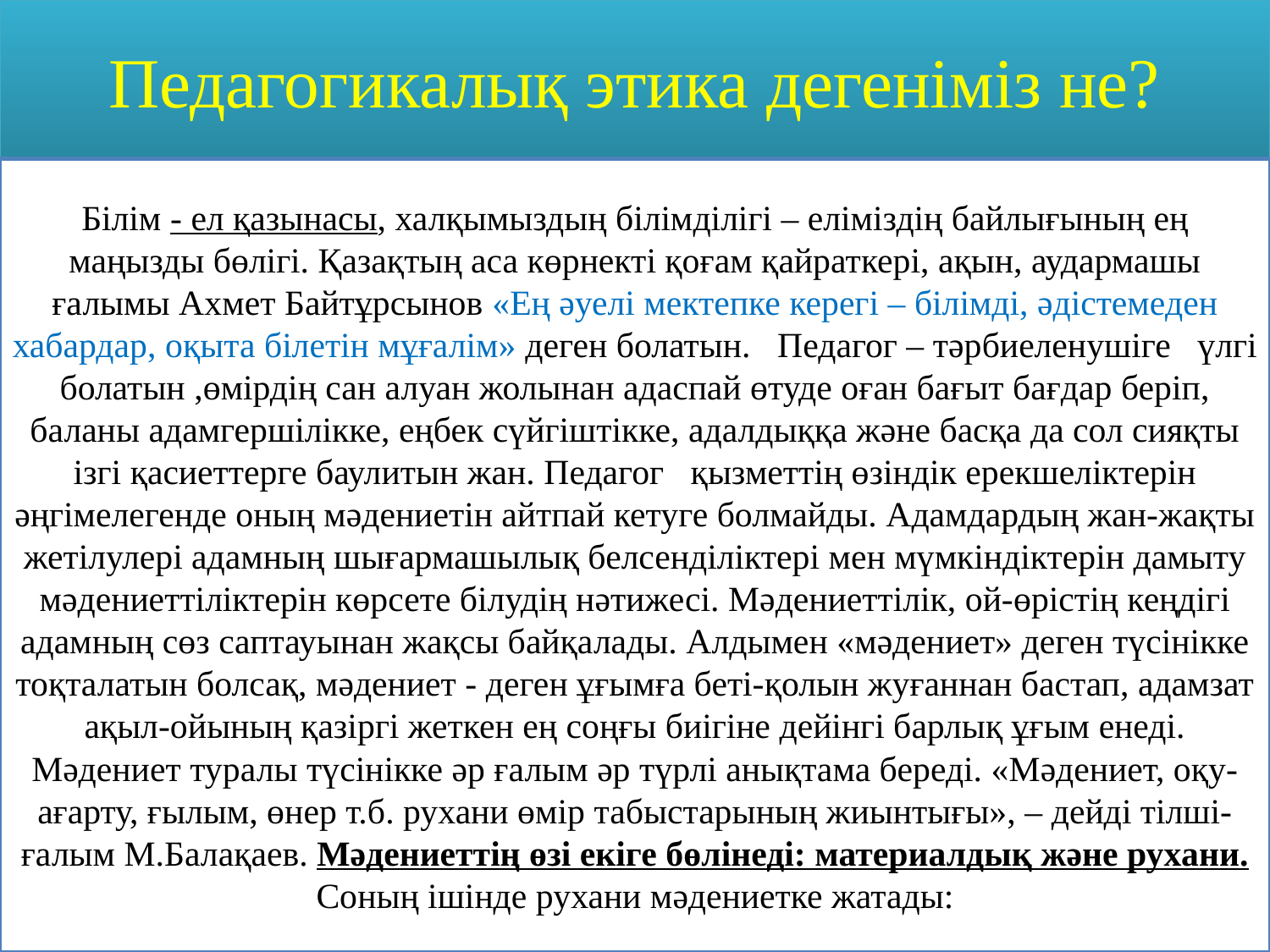

Педагогикалық этика дегеніміз не?
Білім - ел қазынасы, халқымыздың білімділігі – еліміздің байлығының ең маңызды бөлігі. Қазақтың аса көрнекті қоғам қайраткері, ақын, аудармашы ғалымы Ахмет Байтұрсынов «Ең әуелі мектепке керегі – білімді, әдістемеден хабардар, оқыта білетін мұғалім» деген болатын.   Педагог – тәрбиеленушіге   үлгі болатын ,өмірдің сан алуан жолынан адаспай өтуде оған бағыт бағдар беріп, баланы адамгершілікке, еңбек сүйгіштікке, адалдыққа және басқа да сол сияқты ізгі қасиеттерге баулитын жан. Педагог   қызметтің өзіндік ерекшеліктерін әңгімелегенде оның мәдениетін айтпай кетуге болмайды. Адамдардың жан-жақты жетілулері адамның шығармашылық белсенділіктері мен мүмкіндіктерін дамыту мәдениеттіліктерін көрсете білудің нәтижесі. Мәдениеттілік, ой-өрістің кеңдігі адамның сөз саптауынан жақсы байқалады. Алдымен «мәдениет» деген түсінікке тоқталатын болсақ, мәдениет - деген ұғымға беті-қолын жуғаннан бастап, адамзат ақыл-ойының қазіргі жеткен ең соңғы биігіне дейінгі барлық ұғым енеді. Мәдениет туралы түсінікке әр ғалым әр түрлі анықтама береді. «Мәдениет, оқу-ағарту, ғылым, өнер т.б. рухани өмір табыстарының жиынтығы», – дейді тілші-ғалым М.Балақаев. Мәдениеттің өзі екіге бөлінеді: материалдық және рухани. Соның ішінде рухани мәдениетке жатады: